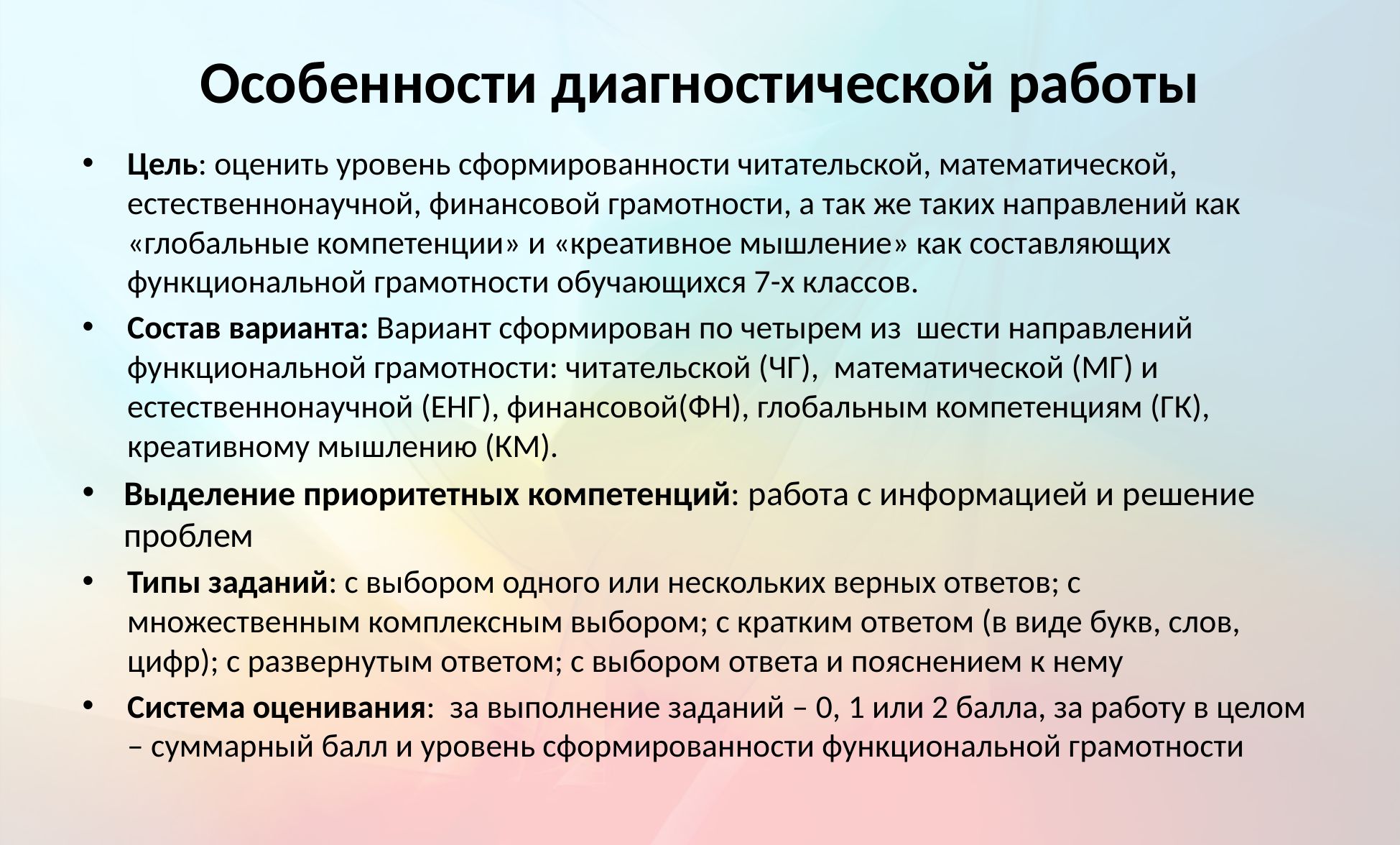

# Особенности диагностической работы
Цель: оценить уровень сформированности читательской, математической, естественнонаучной, финансовой грамотности, а так же таких направлений как «глобальные компетенции» и «креативное мышление» как составляющих функциональной грамотности обучающихся 7-х классов.
Состав варианта: Вариант сформирован по четырем из  шести направлений функциональной грамотности: читательской (ЧГ),  математической (МГ) и естественнонаучной (ЕНГ), финансовой(ФН), глобальным компетенциям (ГК), креативному мышлению (КМ).
Выделение приоритетных компетенций: работа с информацией и решение проблем
Типы заданий: с выбором одного или нескольких верных ответов; с множественным комплексным выбором; с кратким ответом (в виде букв, слов, цифр); с развернутым ответом; с выбором ответа и пояснением к нему
Система оценивания:  за выполнение заданий – 0, 1 или 2 балла, за работу в целом – суммарный балл и уровень сформированности функциональной грамотности